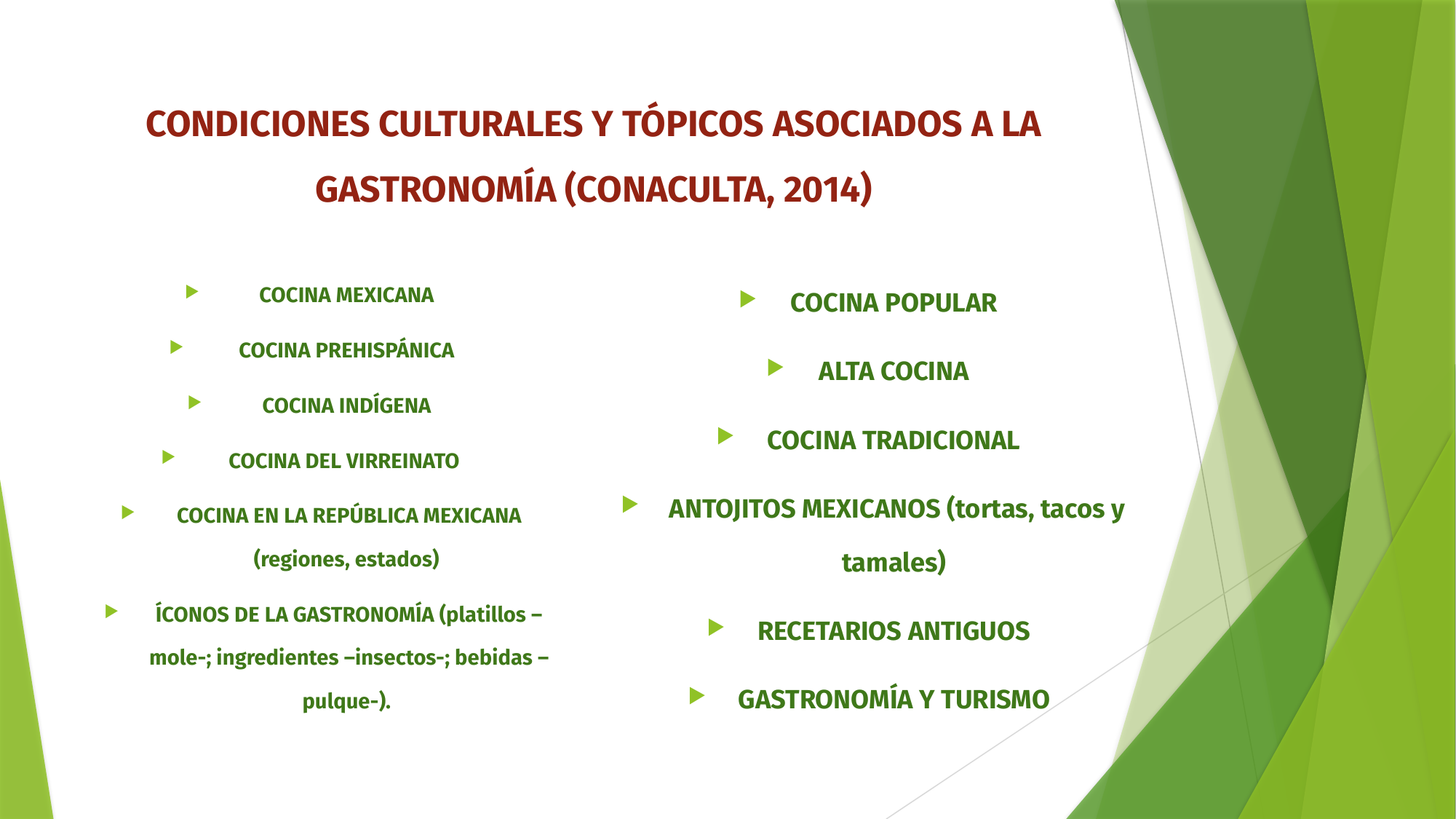

# CONDICIONES CULTURALES Y TÓPICOS ASOCIADOS A LA GASTRONOMÍA (CONACULTA, 2014)
COCINA MEXICANA
COCINA PREHISPÁNICA
COCINA INDÍGENA
COCINA DEL VIRREINATO
COCINA EN LA REPÚBLICA MEXICANA (regiones, estados)
ÍCONOS DE LA GASTRONOMÍA (platillos –mole-; ingredientes –insectos-; bebidas –pulque-).
COCINA POPULAR
ALTA COCINA
COCINA TRADICIONAL
ANTOJITOS MEXICANOS (tortas, tacos y tamales)
RECETARIOS ANTIGUOS
GASTRONOMÍA Y TURISMO